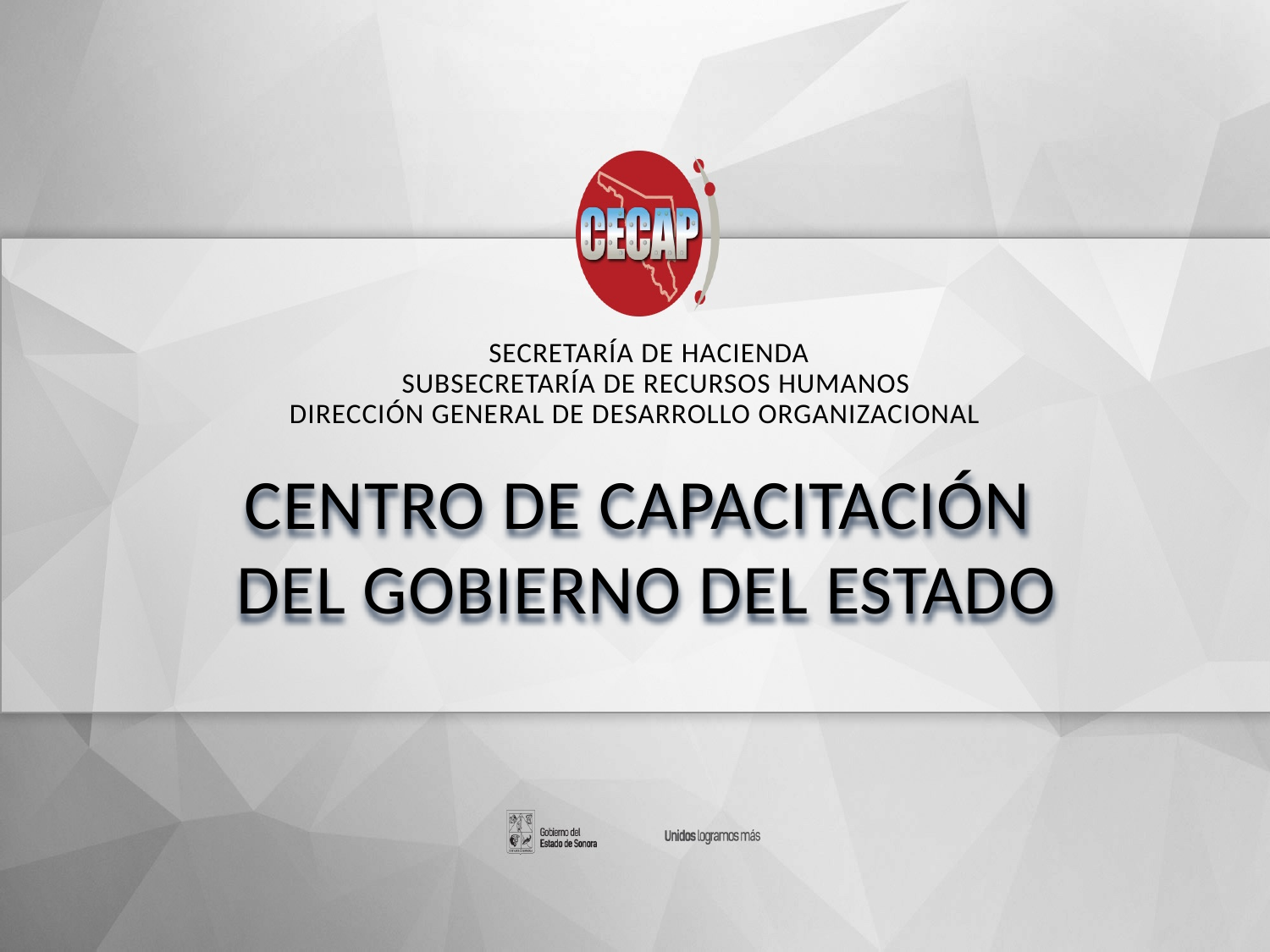

# SECRETARÍA DE HACIENDA SUBSECRETARÍA DE RECURSOS HUMANOS DIRECCIÓN GENERAL DE DESARROLLO ORGANIZACIONAL
CENTRO DE CAPACITACIÓN
DEL GOBIERNO DEL ESTADO